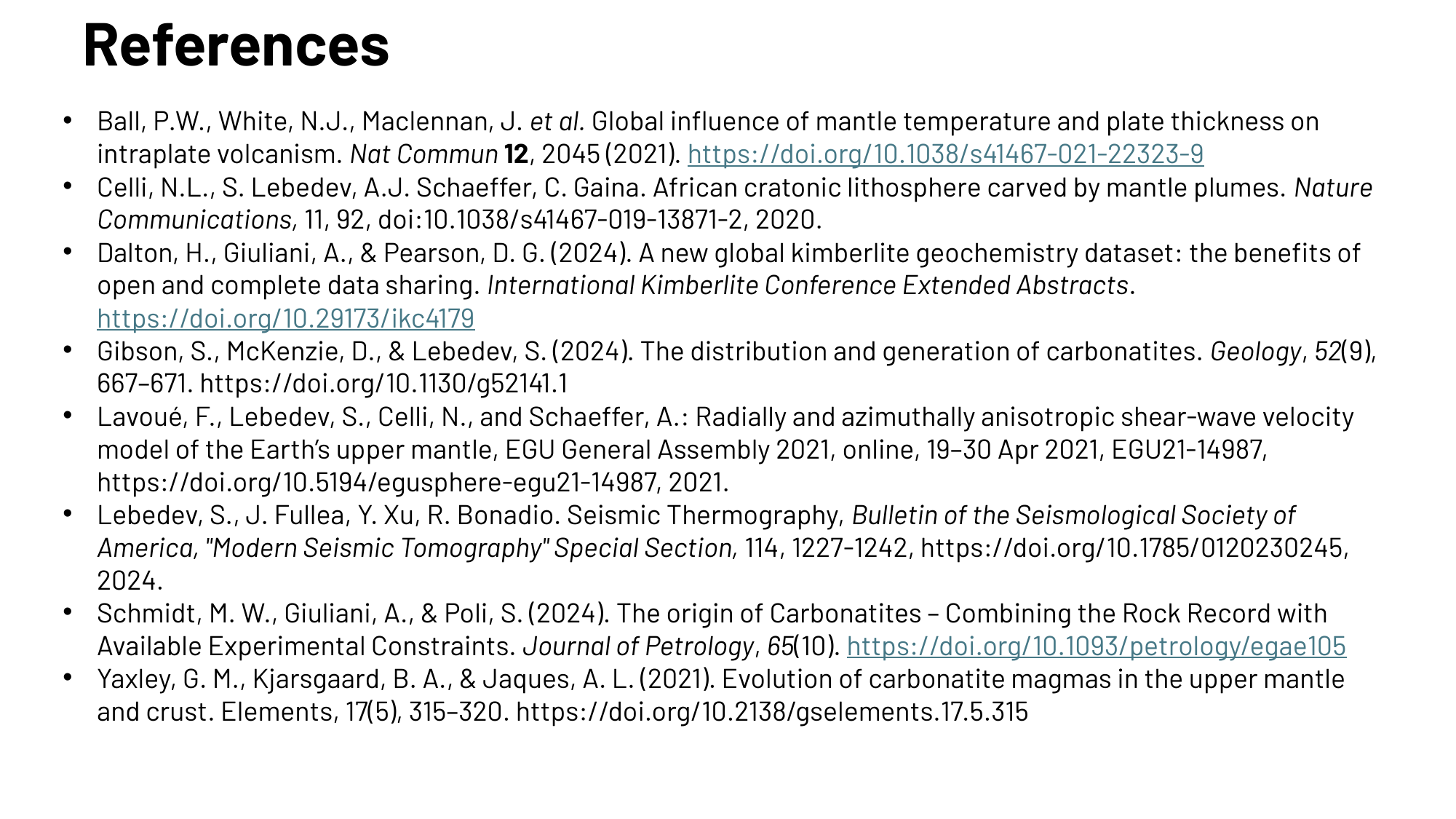

References
Ball, P.W., White, N.J., Maclennan, J. et al. Global influence of mantle temperature and plate thickness on intraplate volcanism. Nat Commun 12, 2045 (2021). https://doi.org/10.1038/s41467-021-22323-9
Celli, N.L., S. Lebedev, A.J. Schaeffer, C. Gaina. African cratonic lithosphere carved by mantle plumes. Nature Communications, 11, 92, doi:10.1038/s41467-019-13871-2, 2020.
Dalton, H., Giuliani, A., & Pearson, D. G. (2024). A new global kimberlite geochemistry dataset: the benefits of open and complete data sharing. International Kimberlite Conference Extended Abstracts. https://doi.org/10.29173/ikc4179
Gibson, S., McKenzie, D., & Lebedev, S. (2024). The distribution and generation of carbonatites. Geology, 52(9), 667–671. https://doi.org/10.1130/g52141.1
Lavoué, F., Lebedev, S., Celli, N., and Schaeffer, A.: Radially and azimuthally anisotropic shear-wave velocity model of the Earth’s upper mantle, EGU General Assembly 2021, online, 19–30 Apr 2021, EGU21-14987, https://doi.org/10.5194/egusphere-egu21-14987, 2021.
Lebedev, S., J. Fullea, Y. Xu, R. Bonadio. Seismic Thermography, Bulletin of the Seismological Society of America, "Modern Seismic Tomography" Special Section, 114, 1227-1242, https://doi.org/10.1785/0120230245, 2024.
Schmidt, M. W., Giuliani, A., & Poli, S. (2024). The origin of Carbonatites – Combining the Rock Record with Available Experimental Constraints. Journal of Petrology, 65(10). https://doi.org/10.1093/petrology/egae105
Yaxley, G. M., Kjarsgaard, B. A., & Jaques, A. L. (2021). Evolution of carbonatite magmas in the upper mantle and crust. Elements, 17(5), 315–320. https://doi.org/10.2138/gselements.17.5.315